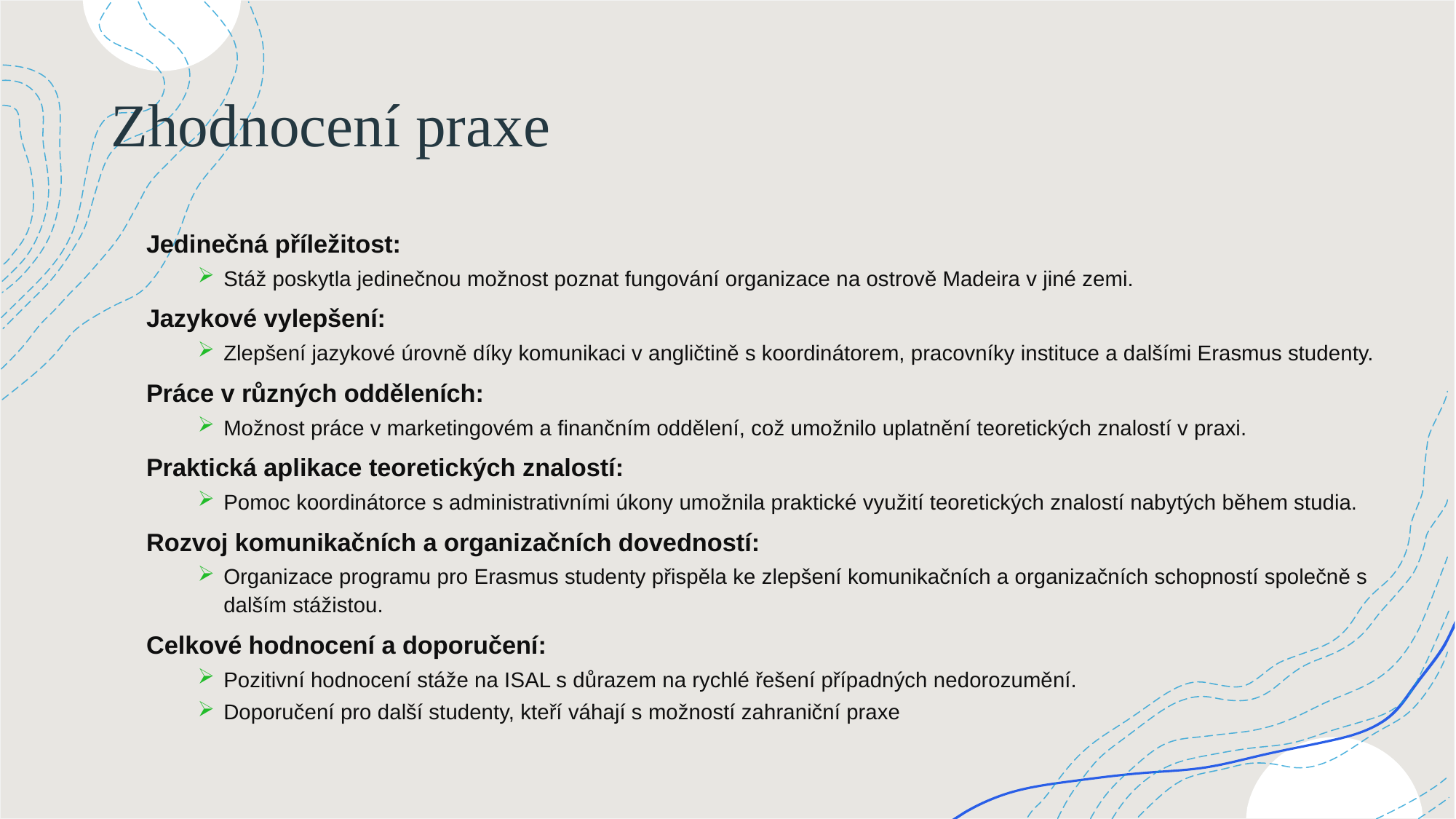

# Zhodnocení praxe
Jedinečná příležitost:
Stáž poskytla jedinečnou možnost poznat fungování organizace na ostrově Madeira v jiné zemi.
Jazykové vylepšení:
Zlepšení jazykové úrovně díky komunikaci v angličtině s koordinátorem, pracovníky instituce a dalšími Erasmus studenty.
Práce v různých odděleních:
Možnost práce v marketingovém a finančním oddělení, což umožnilo uplatnění teoretických znalostí v praxi.
Praktická aplikace teoretických znalostí:
Pomoc koordinátorce s administrativními úkony umožnila praktické využití teoretických znalostí nabytých během studia.
Rozvoj komunikačních a organizačních dovedností:
Organizace programu pro Erasmus studenty přispěla ke zlepšení komunikačních a organizačních schopností společně s dalším stážistou.
Celkové hodnocení a doporučení:
Pozitivní hodnocení stáže na ISAL s důrazem na rychlé řešení případných nedorozumění.
Doporučení pro další studenty, kteří váhají s možností zahraniční praxe